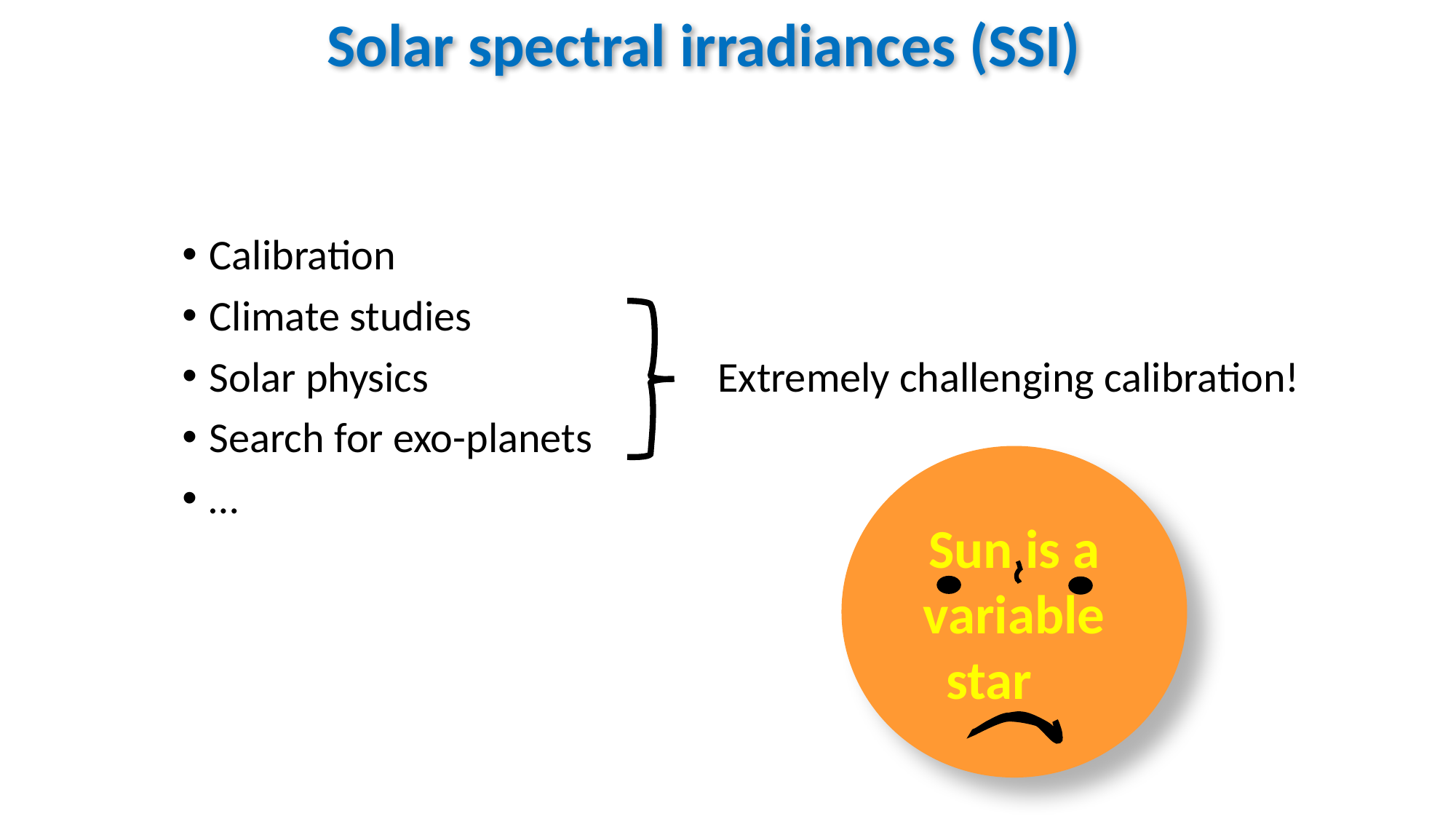

# Solar spectral irradiances (SSI)
Calibration
Climate studies
Solar physics                              Extremely challenging calibration!
Search for exo-planets
…

Sun is a variable star